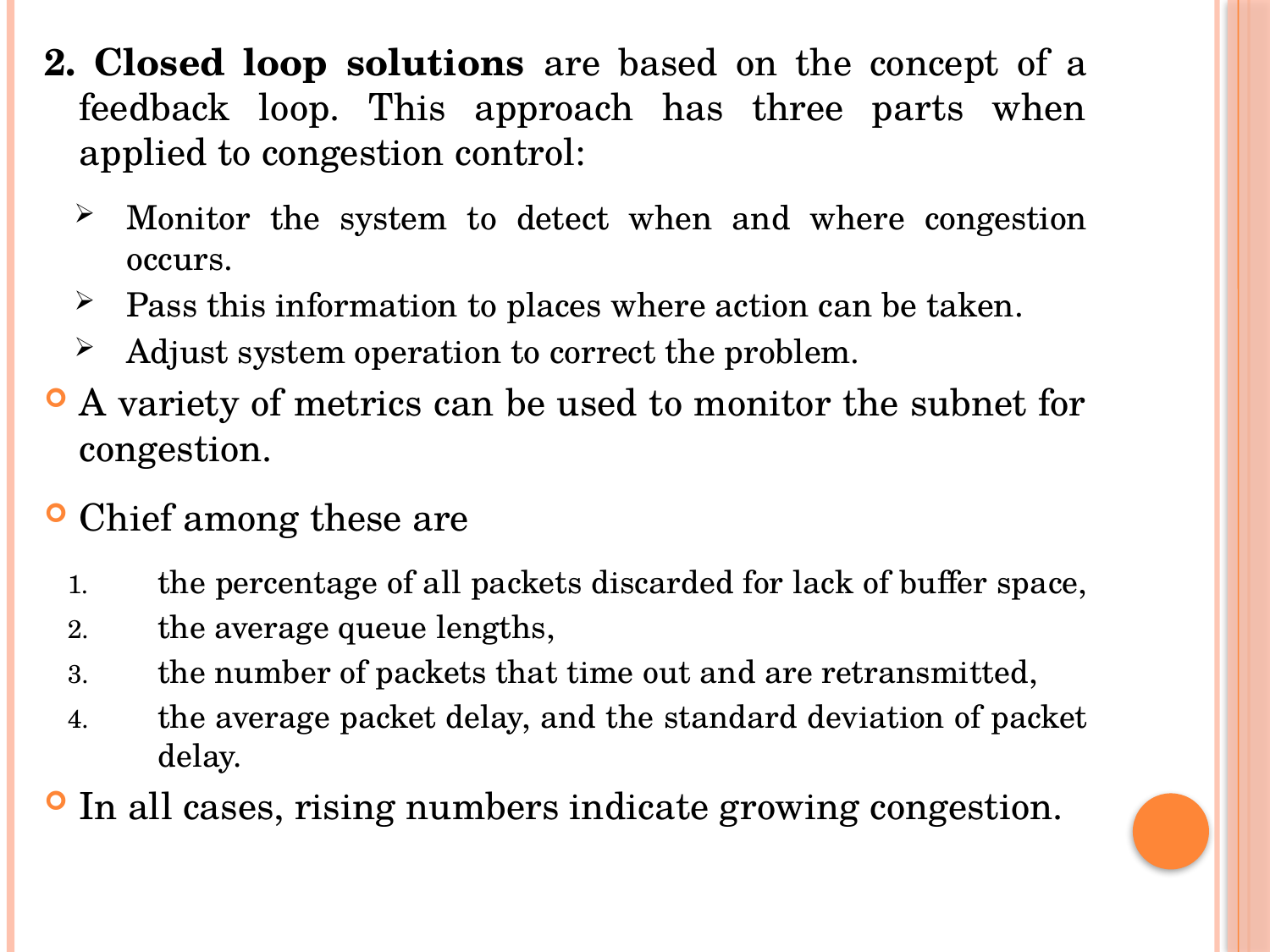

2. Closed loop solutions are based on the concept of a feedback loop. This approach has three parts when applied to congestion control:
Monitor the system to detect when and where congestion occurs.
Pass this information to places where action can be taken.
Adjust system operation to correct the problem.
A variety of metrics can be used to monitor the subnet for congestion.
Chief among these are
the percentage of all packets discarded for lack of buffer space,
the average queue lengths,
the number of packets that time out and are retransmitted,
the average packet delay, and the standard deviation of packet delay.
In all cases, rising numbers indicate growing congestion.